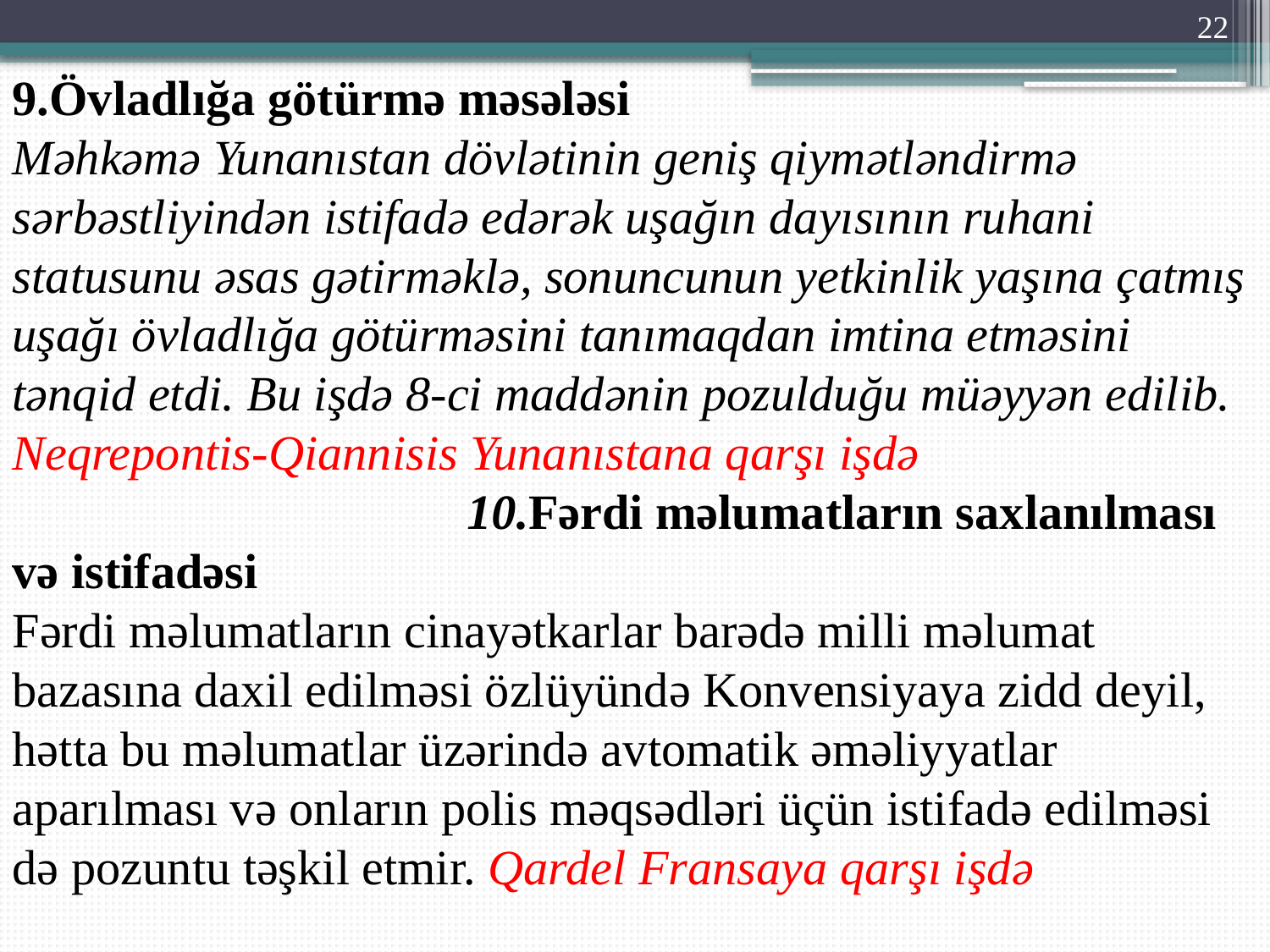

22
9.Övladlığa götürmə məsələsi
Məhkəmə Yunanıstan dövlətinin geniş qiymətləndirmə sərbəstliyindən istifadə edərək uşağın dayısının ruhani statusunu əsas gətirməklə, sonuncunun yetkinlik yaşına çatmış uşağı övladlığa götürməsini tanımaqdan imtina etməsini tənqid etdi. Bu işdə 8-ci maddənin pozulduğu müəyyən edilib. Neqrepontis-Qiannisis Yunanıstana qarşı işdə                                                                 10.Fərdi məlumatların saxlanılması və istifadəsi
Fərdi məlumatların cinayətkarlar barədə milli məlumat bazasına daxil edilməsi özlüyündə Konvensiyaya zidd deyil, hətta bu məlumatlar üzərində avtomatik əməliyyatlar aparılması və onların polis məqsədləri üçün istifadə edilməsi də pozuntu təşkil etmir. Qardel Fransaya qarşı işdə